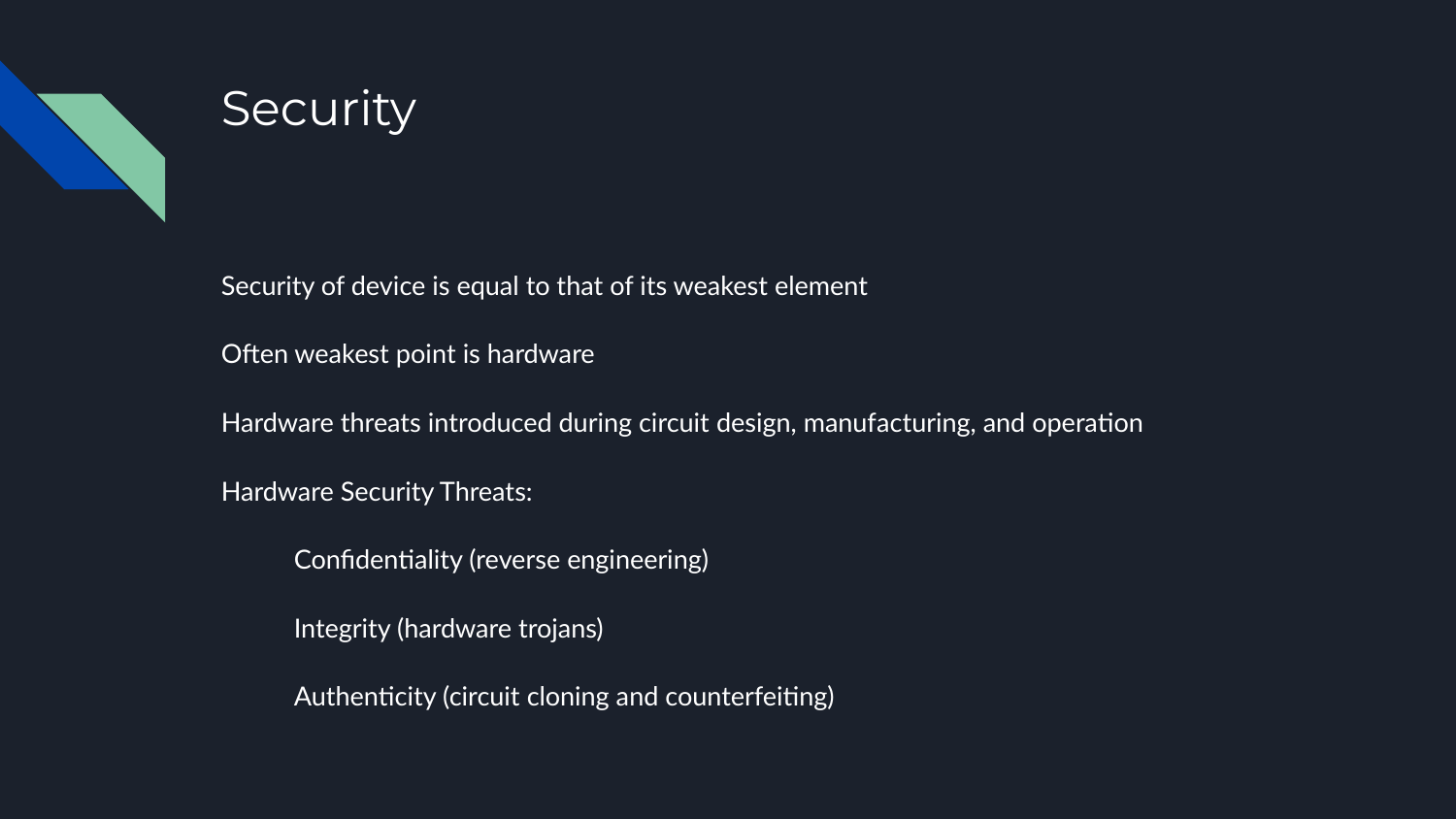

# Security
Security of device is equal to that of its weakest element
Often weakest point is hardware
Hardware threats introduced during circuit design, manufacturing, and operation
Hardware Security Threats:
Confidentiality (reverse engineering)
Integrity (hardware trojans)
Authenticity (circuit cloning and counterfeiting)